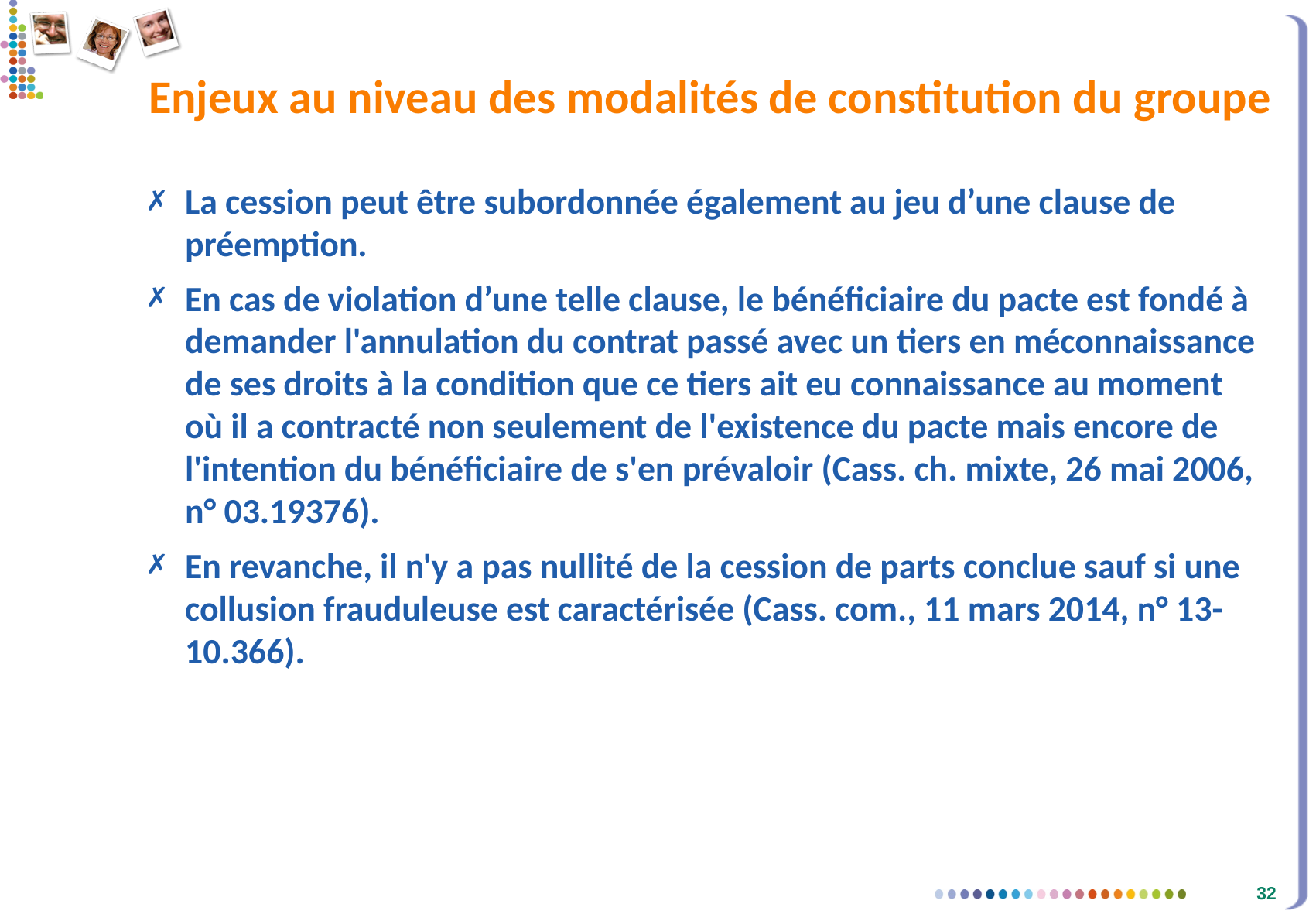

# Enjeux au niveau des modalités de constitution du groupe
La cession peut être subordonnée également au jeu d’une clause de préemption.
En cas de violation d’une telle clause, le bénéficiaire du pacte est fondé à demander l'annulation du contrat passé avec un tiers en méconnaissance de ses droits à la condition que ce tiers ait eu connaissance au moment où il a contracté non seulement de l'existence du pacte mais encore de l'intention du bénéficiaire de s'en prévaloir (Cass. ch. mixte, 26 mai 2006, n° 03.19376).
En revanche, il n'y a pas nullité de la cession de parts conclue sauf si une collusion frauduleuse est caractérisée (Cass. com., 11 mars 2014, n° 13-10.366).